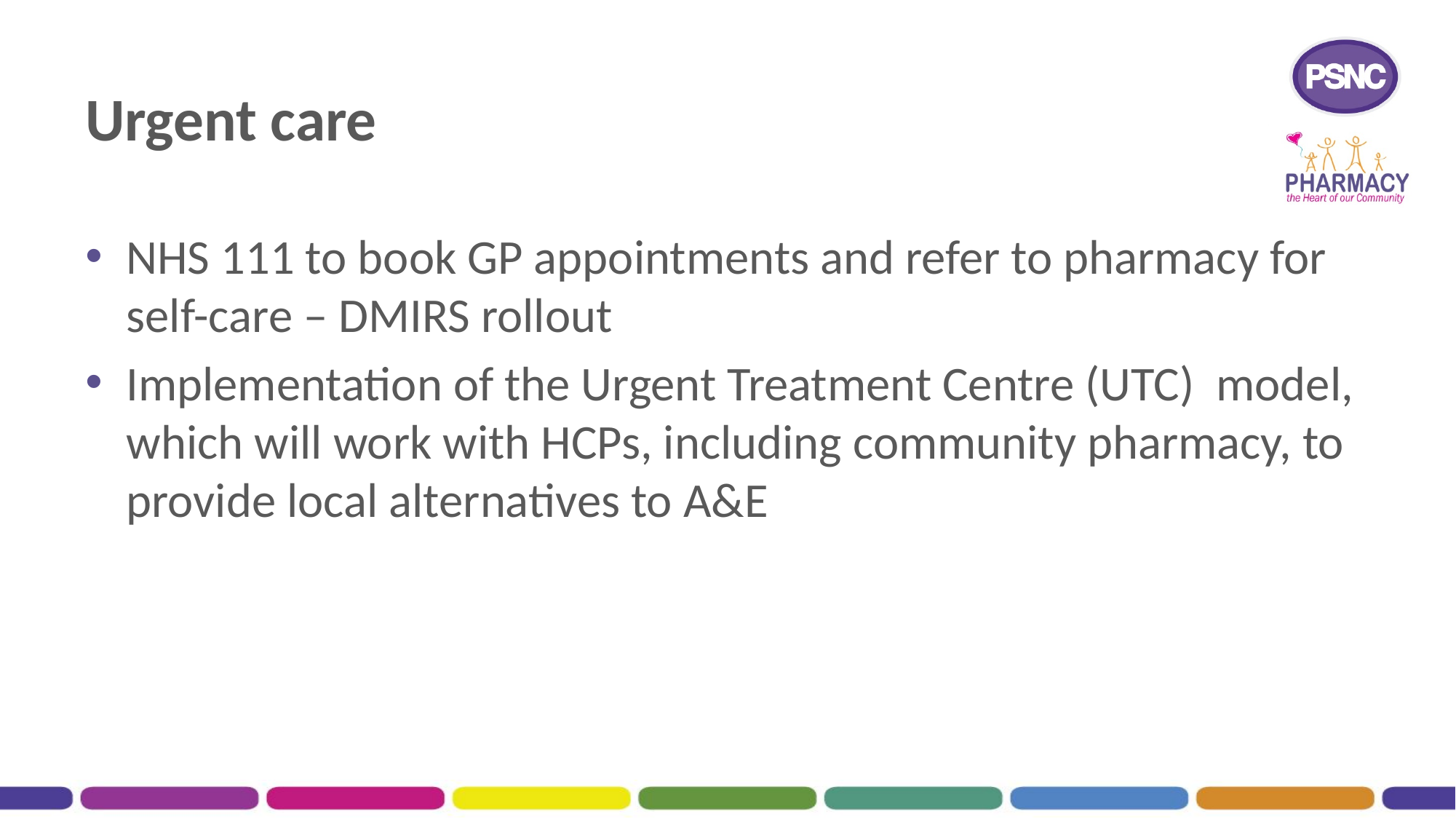

# Urgent care
NHS 111 to book GP appointments and refer to pharmacy for self-care – DMIRS rollout
Implementation of the Urgent Treatment Centre (UTC)  model, which will work with HCPs, including community pharmacy, to provide local alternatives to A&E